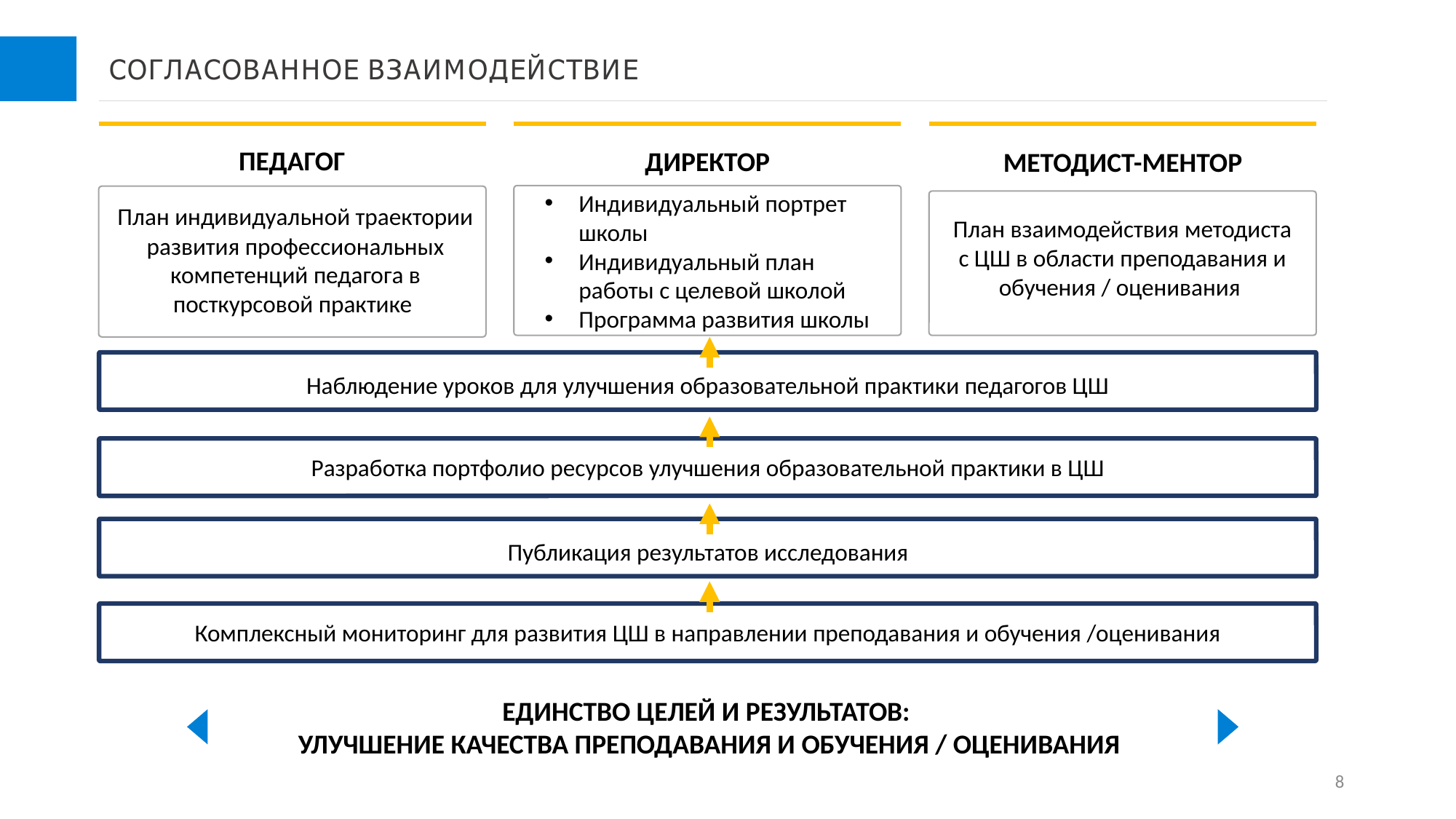

СОГЛАСОВАННОЕ ВЗАИМОДЕЙСТВИЕ

ПЕДАГОГ
ДИРЕКТОР
МЕТОДИСТ-МЕНТОР
Индивидуальный портрет школы
Индивидуальный план работы с целевой школой
Программа развития школы

План индивидуальной траектории развития профессиональных компетенций педагога в посткурсовой практике
План взаимодействия методиста с ЦШ в области преподавания и обучения / оценивания

Наблюдение уроков для улучшения образовательной практики педагогов ЦШ

Разработка портфолио ресурсов улучшения образовательной практики в ЦШ

Публикация результатов исследования

Комплексный мониторинг для развития ЦШ в направлении преподавания и обучения /оценивания
ЕДИНСТВО ЦЕЛЕЙ И РЕЗУЛЬТАТОВ:
УЛУЧШЕНИЕ КАЧЕСТВА ПРЕПОДАВАНИЯ И ОБУЧЕНИЯ / ОЦЕНИВАНИЯ

8